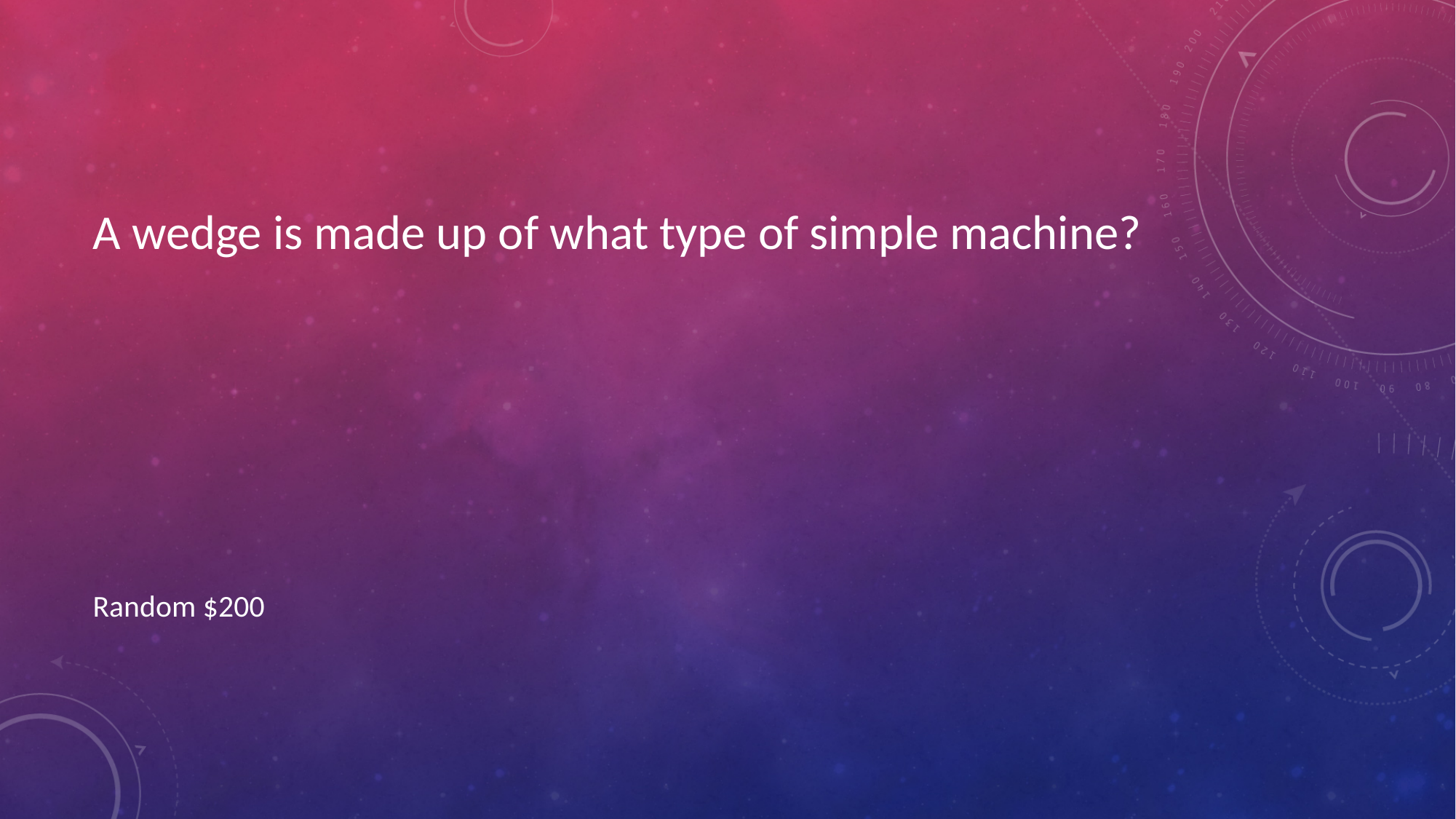

# A wedge is made up of what type of simple machine?
Random $200